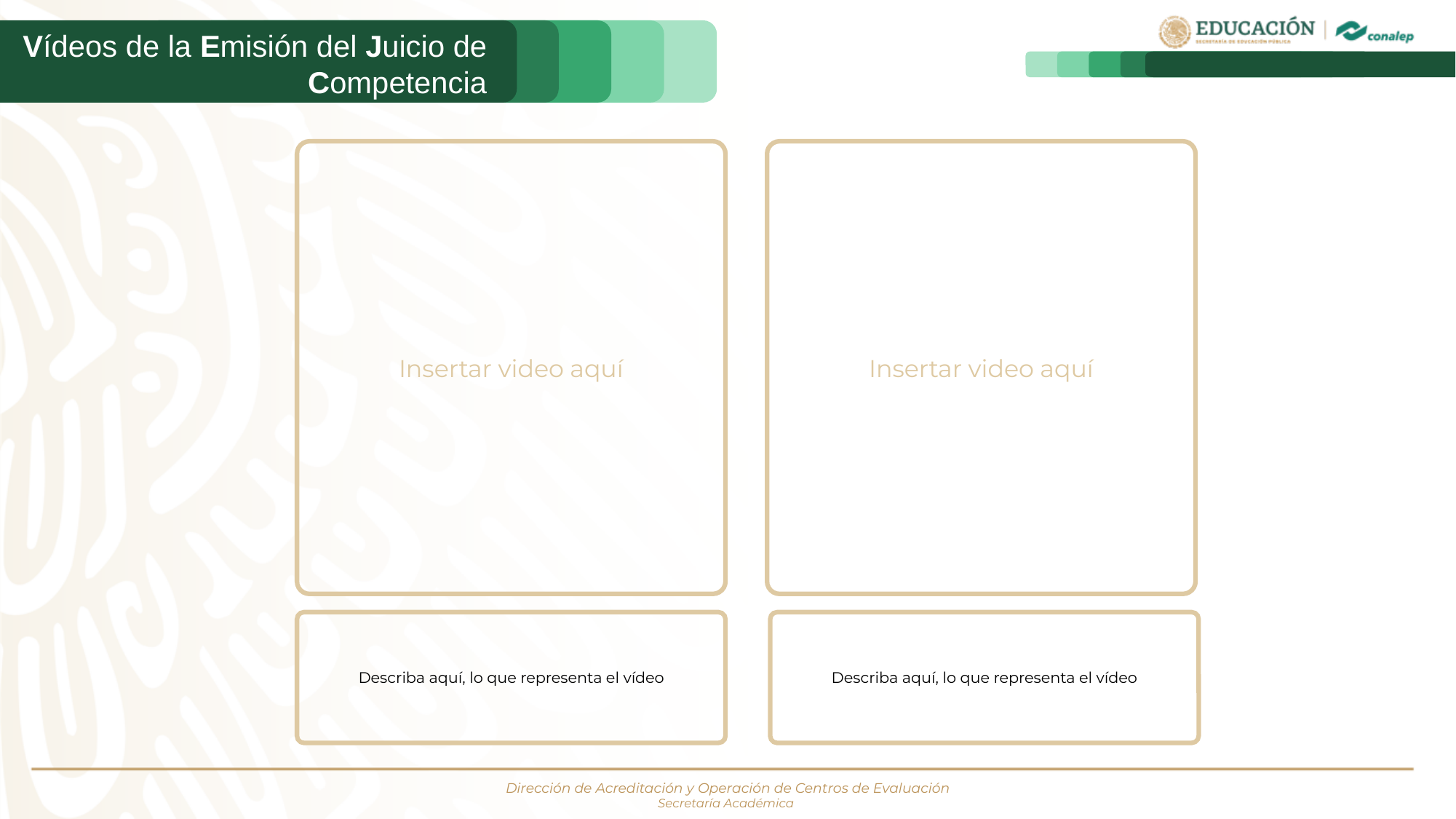

Vídeos de la Emisión del Juicio de Competencia
Insertar video aquí
Insertar video aquí
Describa aquí, lo que representa el vídeo
Describa aquí, lo que representa el vídeo